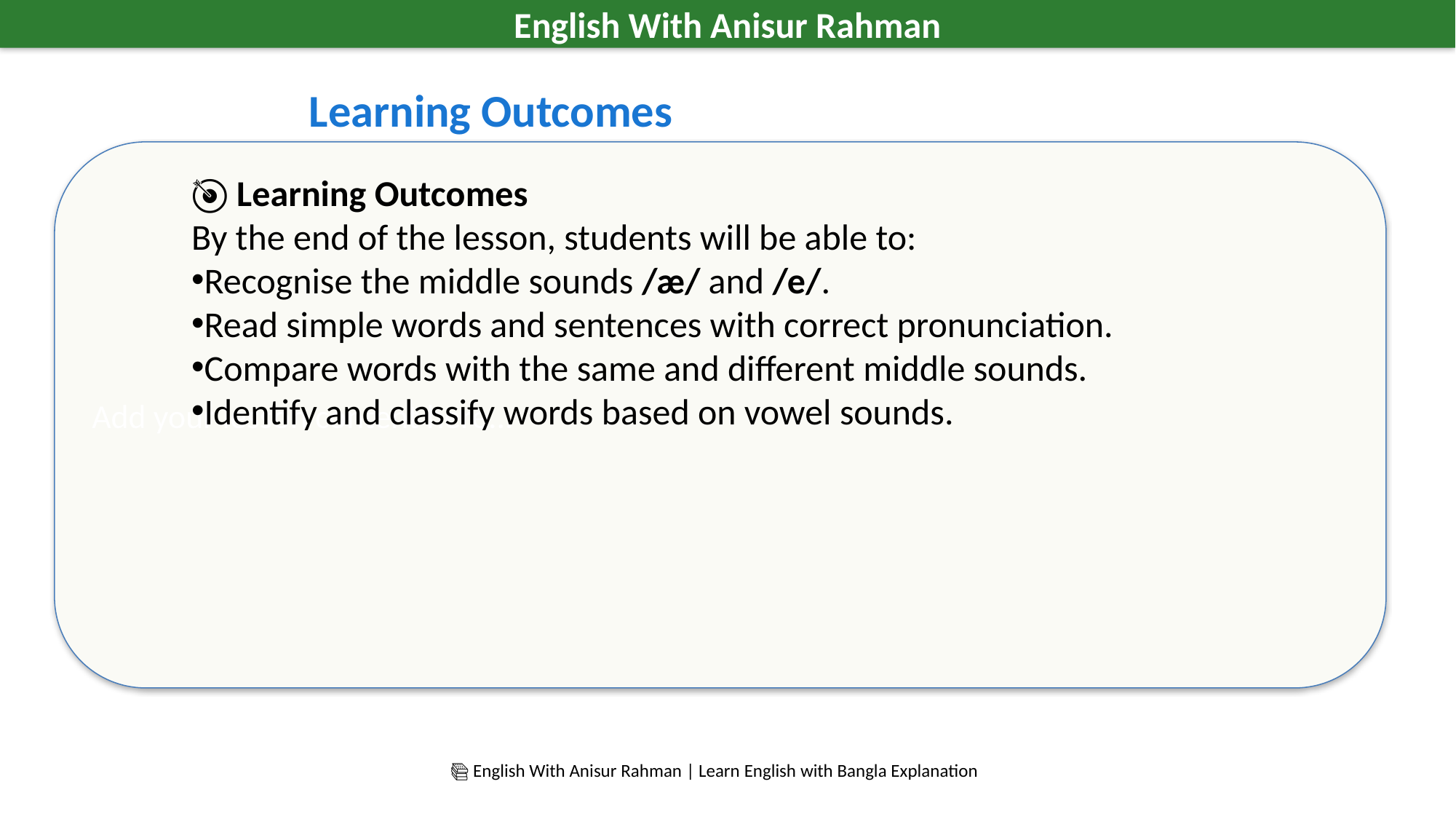

English With Anisur Rahman
Learning Outcomes
Add your lesson content here...
🎯 Learning Outcomes
By the end of the lesson, students will be able to:
Recognise the middle sounds /æ/ and /e/.
Read simple words and sentences with correct pronunciation.
Compare words with the same and different middle sounds.
Identify and classify words based on vowel sounds.
📚 English With Anisur Rahman | Learn English with Bangla Explanation